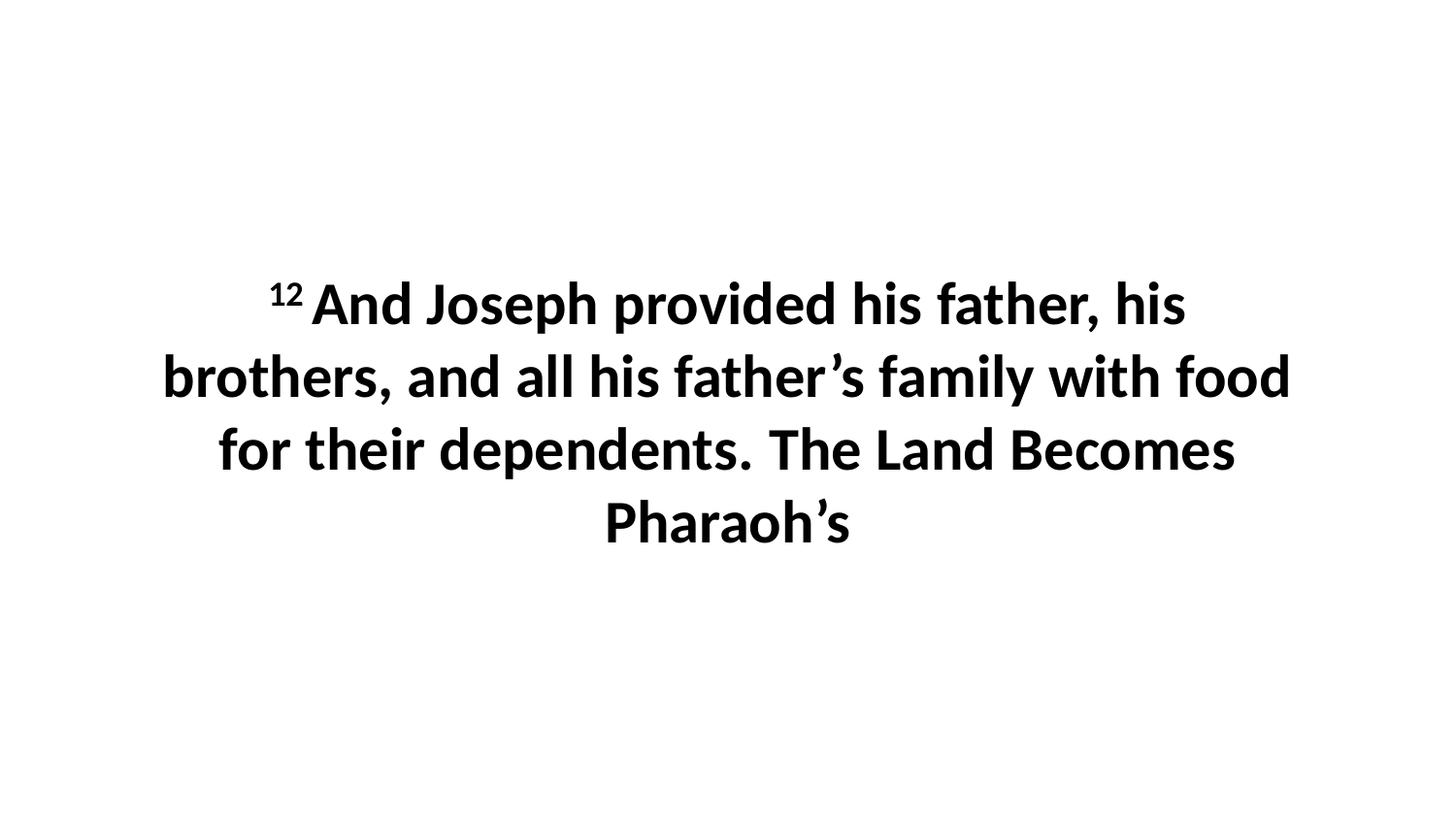

12 And Joseph provided his father, his brothers, and all his father’s family with food for their dependents. The Land Becomes Pharaoh’s